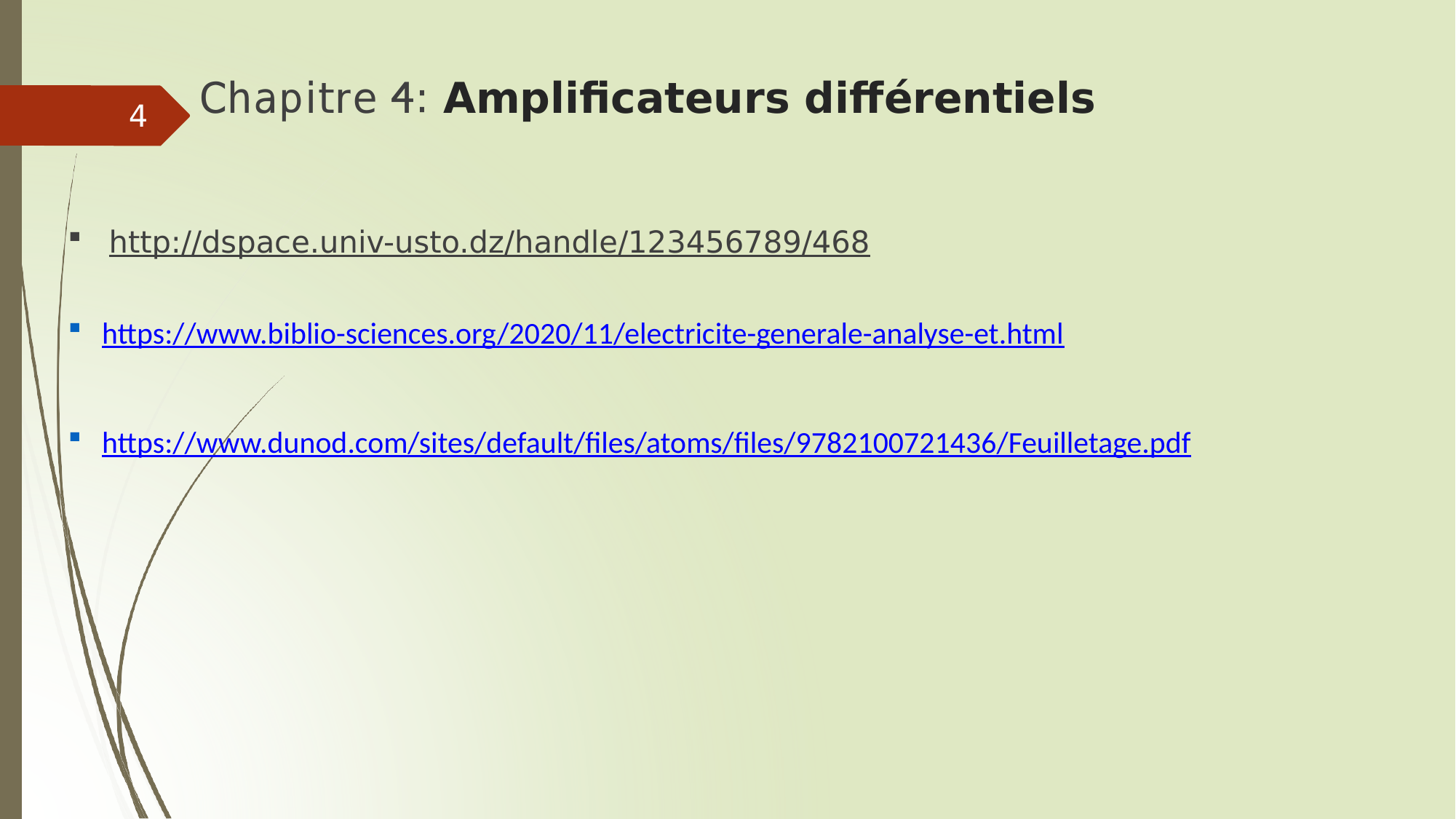

# Chapitre 4: Amplificateurs différentiels
4
http://dspace.univ-usto.dz/handle/123456789/468

https://www.biblio-sciences.org/2020/11/electricite-generale-analyse-et.html

https://www.dunod.com/sites/default/files/atoms/files/9782100721436/Feuilletage.pdf